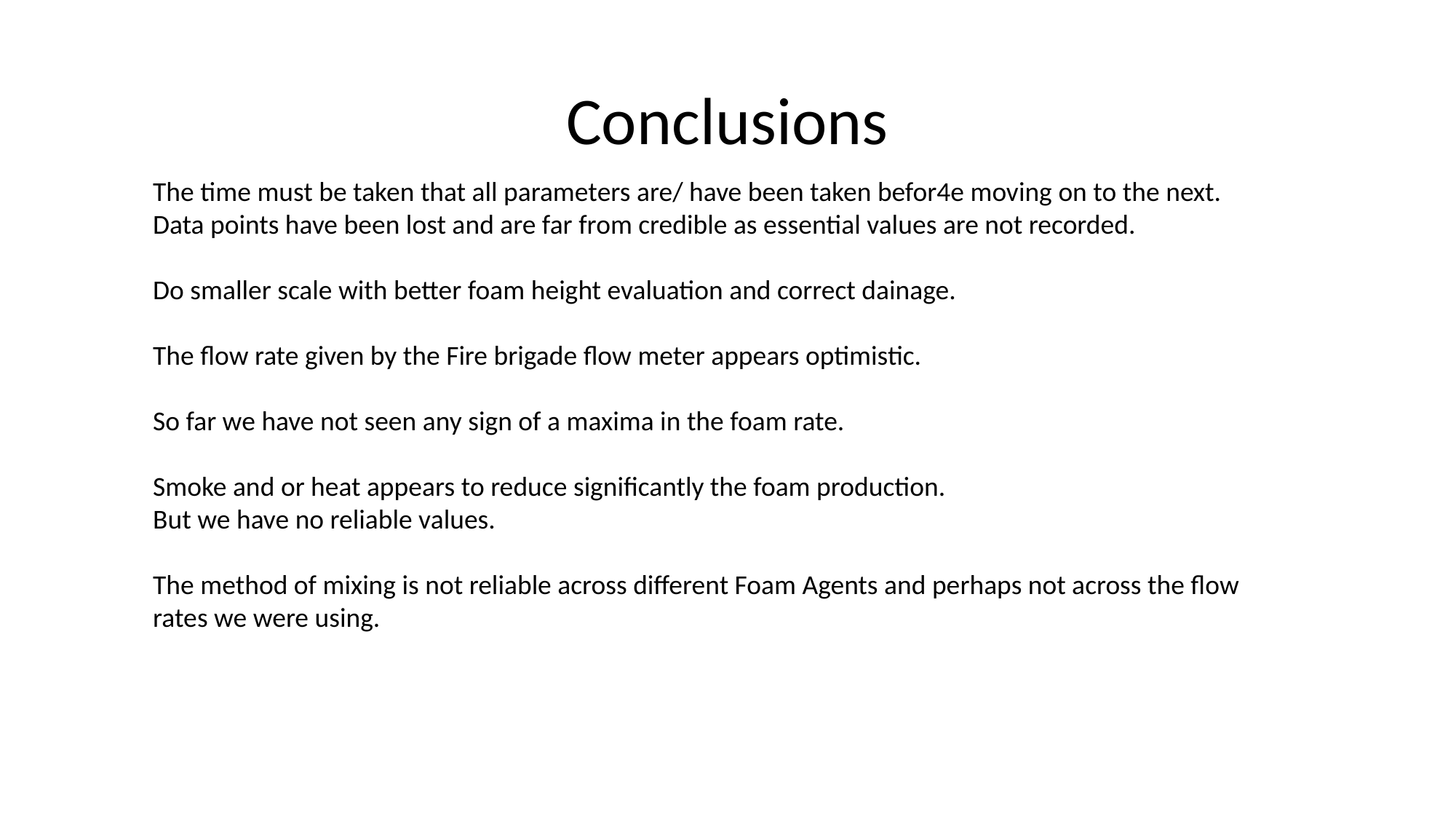

# Conclusions
The time must be taken that all parameters are/ have been taken befor4e moving on to the next. Data points have been lost and are far from credible as essential values are not recorded.

Do smaller scale with better foam height evaluation and correct dainage.

The flow rate given by the Fire brigade flow meter appears optimistic.

So far we have not seen any sign of a maxima in the foam rate.

Smoke and or heat appears to reduce significantly the foam production.
But we have no reliable values.

The method of mixing is not reliable across different Foam Agents and perhaps not across the flow rates we were using.